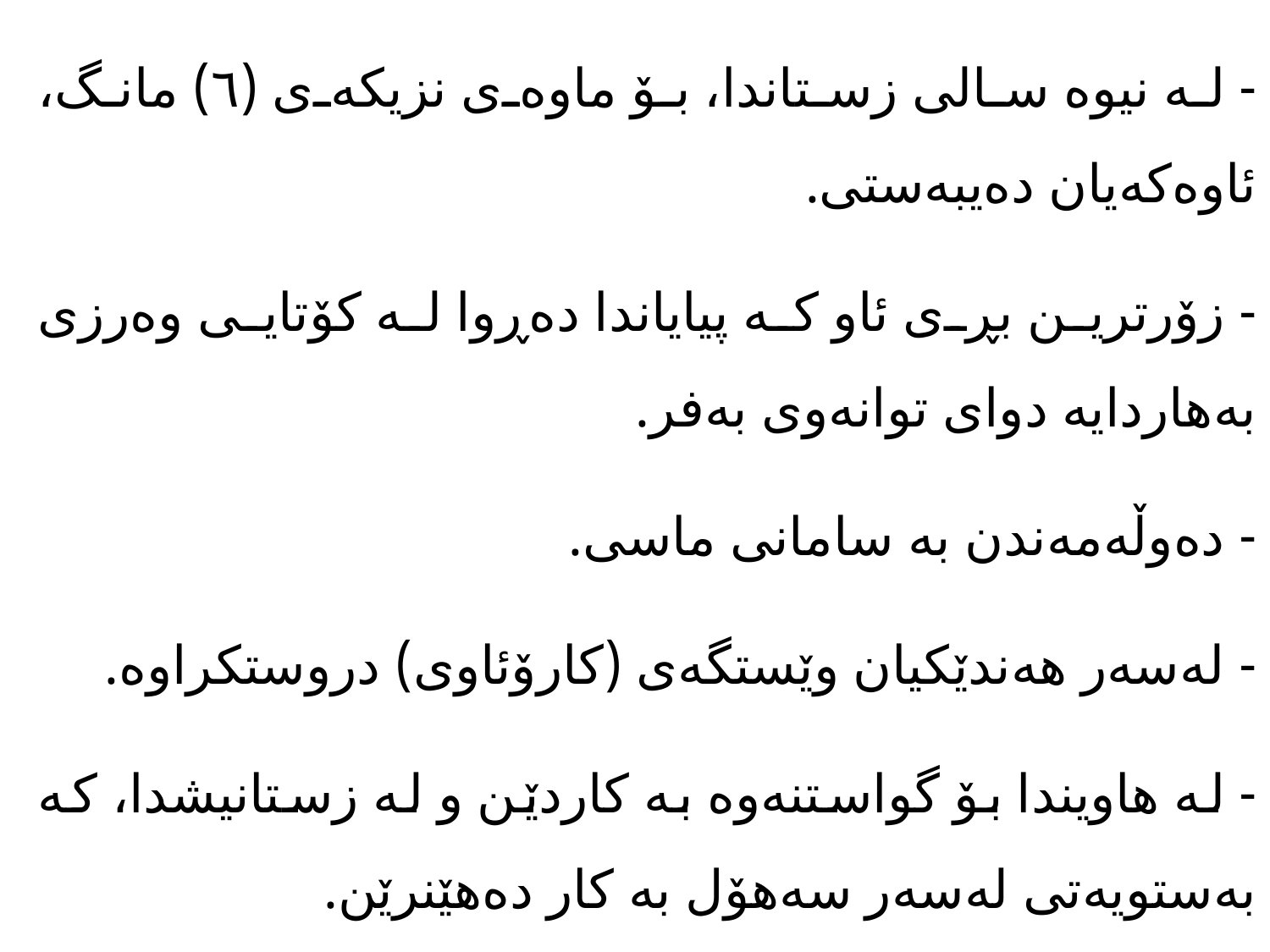

- لە نیوە سالی زستاندا، بۆ ماوەی نزیکەی (٦) مانگ، ئاوەکەیان دەیبەستی.
- زۆرترین بڕی ئاو کە پیایاندا دەڕوا لە کۆتایی وەرزی بەهاردایە دوای توانەوی بەفر.
- دەوڵەمەندن بە سامانی ماسی.
- لەسەر هەندێکیان وێستگەی (کارۆئاوی) دروستکراوە.
- لە هاویندا بۆ گواستنەوە بە کاردێن و لە زستانیشدا، کە بەستویەتی لەسەر سەهۆل بە کار دەهێنرێن.